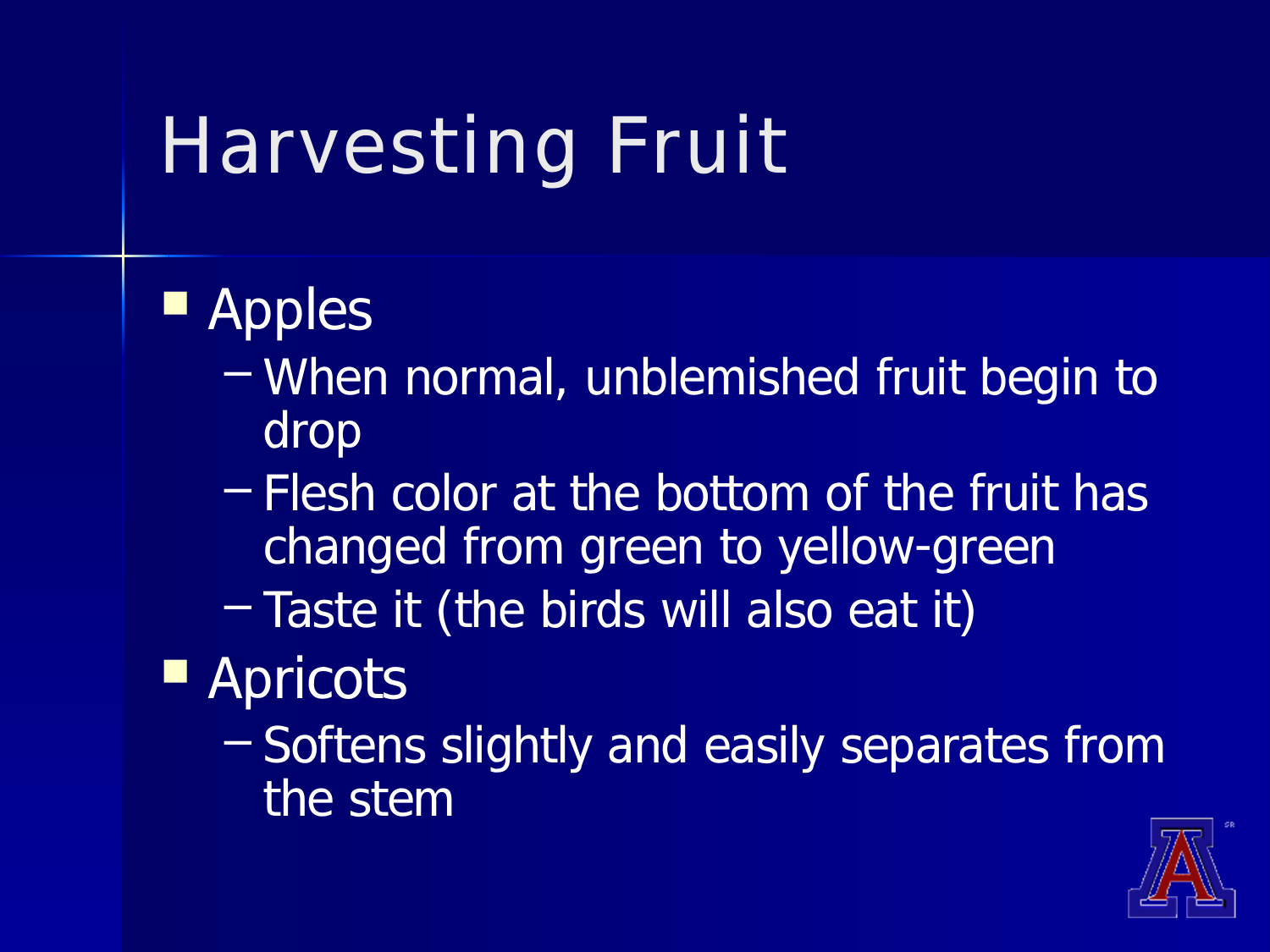

# Harvesting Fruit
Apples
When normal, unblemished fruit begin to drop
Flesh color at the bottom of the fruit has changed from green to yellow-green
Taste it (the birds will also eat it)
Apricots
Softens slightly and easily separates from the stem